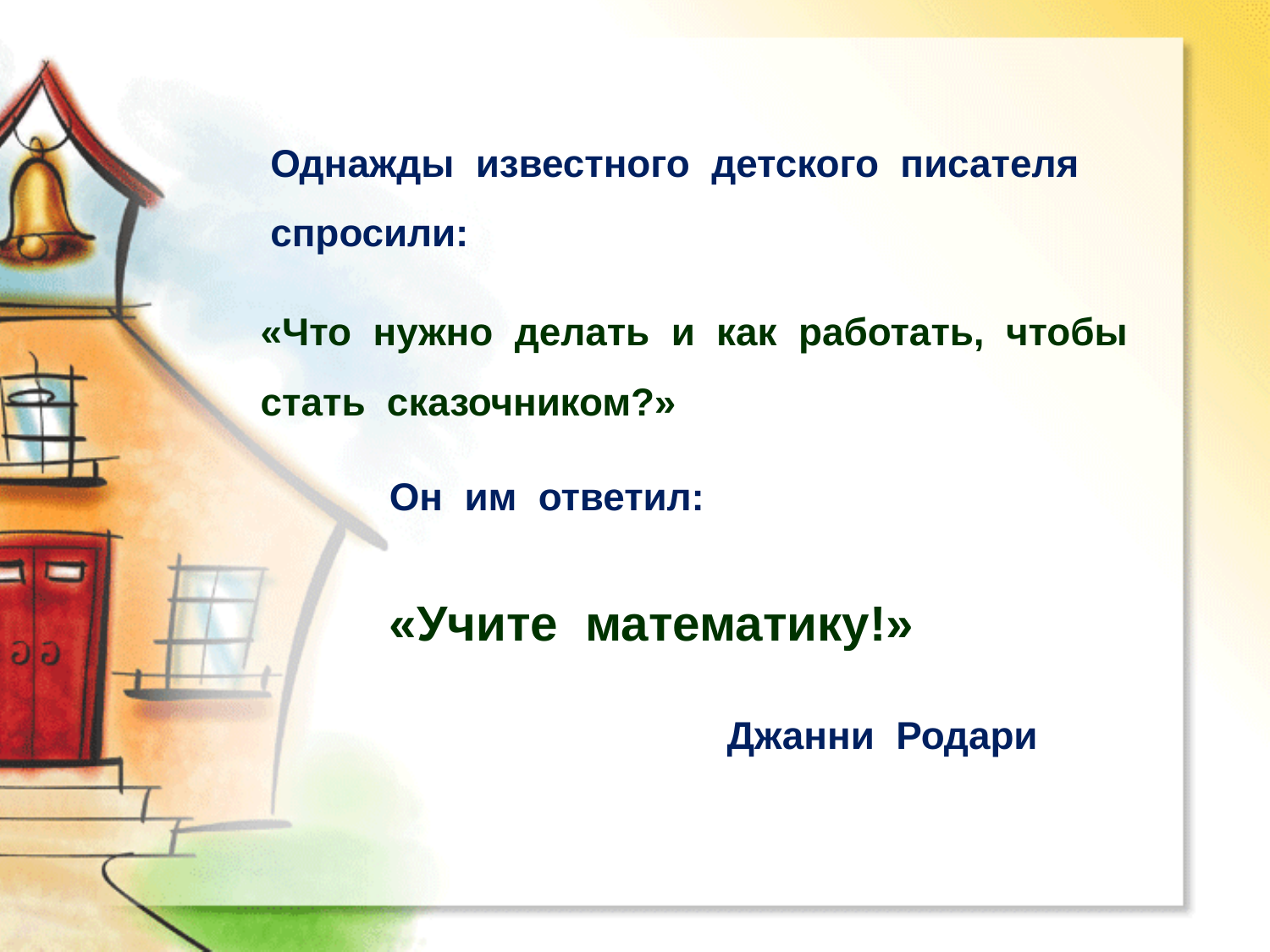

Однажды  известного  детского  писателя  спросили:

«Что  нужно  делать  и  как  работать,  чтобы  стать  сказочником?»
Он  им  ответил:
«Учите  математику!»
Джанни  Родари